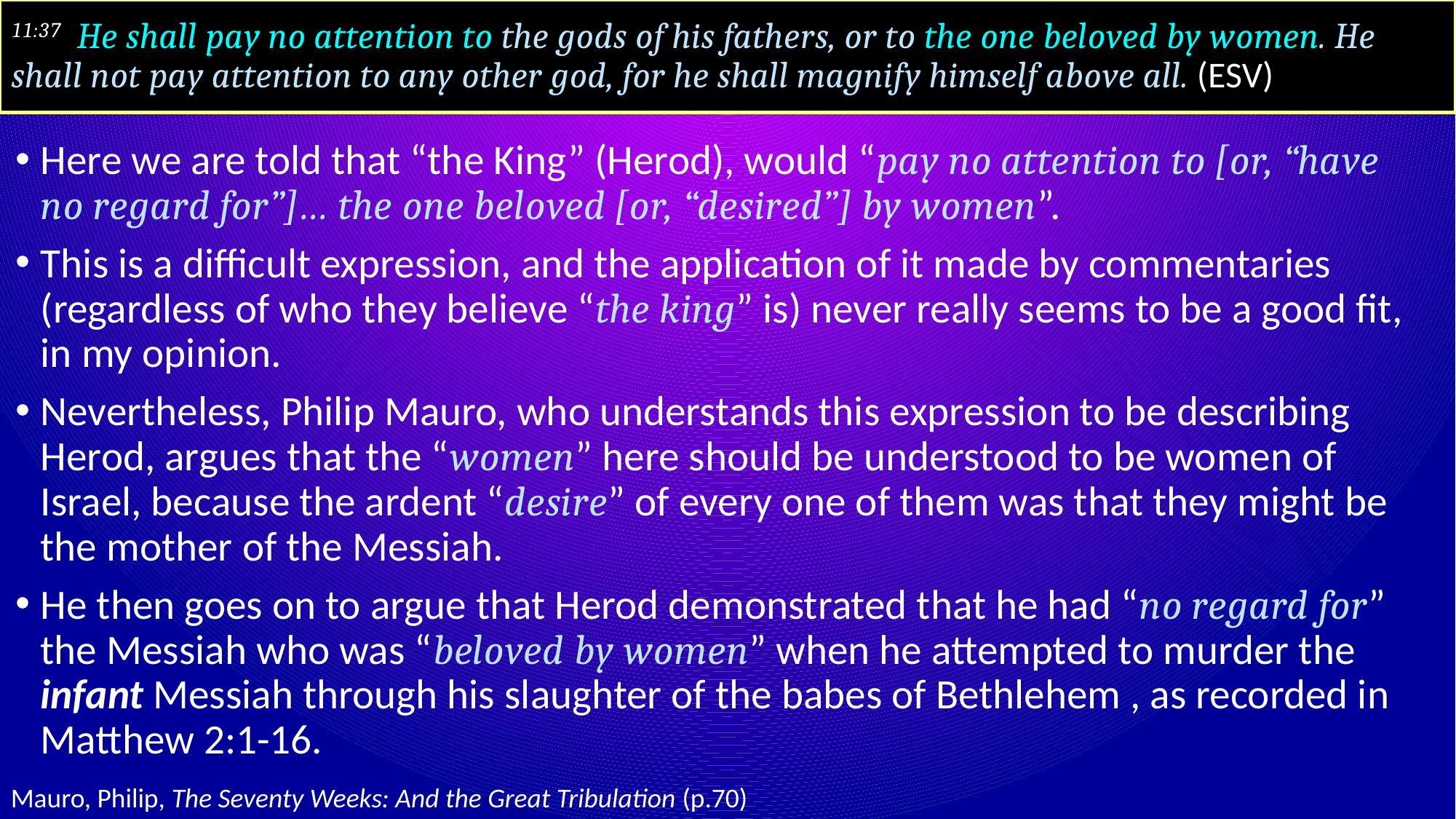

# 11:37  He shall pay no attention to the gods of his fathers, or to the one beloved by women. He shall not pay attention to any other god, for he shall magnify himself above all. (ESV)
Here we are told that “the King” (Herod), would “pay no attention to [or, “have no regard for”]… the one beloved [or, “desired”] by women”.
This is a difficult expression, and the application of it made by commentaries (regardless of who they believe “the king” is) never really seems to be a good fit, in my opinion.
Nevertheless, Philip Mauro, who understands this expression to be describing Herod, argues that the “women” here should be understood to be women of Israel, because the ardent “desire” of every one of them was that they might be the mother of the Messiah.
He then goes on to argue that Herod demonstrated that he had “no regard for” the Messiah who was “beloved by women” when he attempted to murder the infant Messiah through his slaughter of the babes of Bethlehem , as recorded in Matthew 2:1-16.
Mauro, Philip, The Seventy Weeks: And the Great Tribulation (p.70)